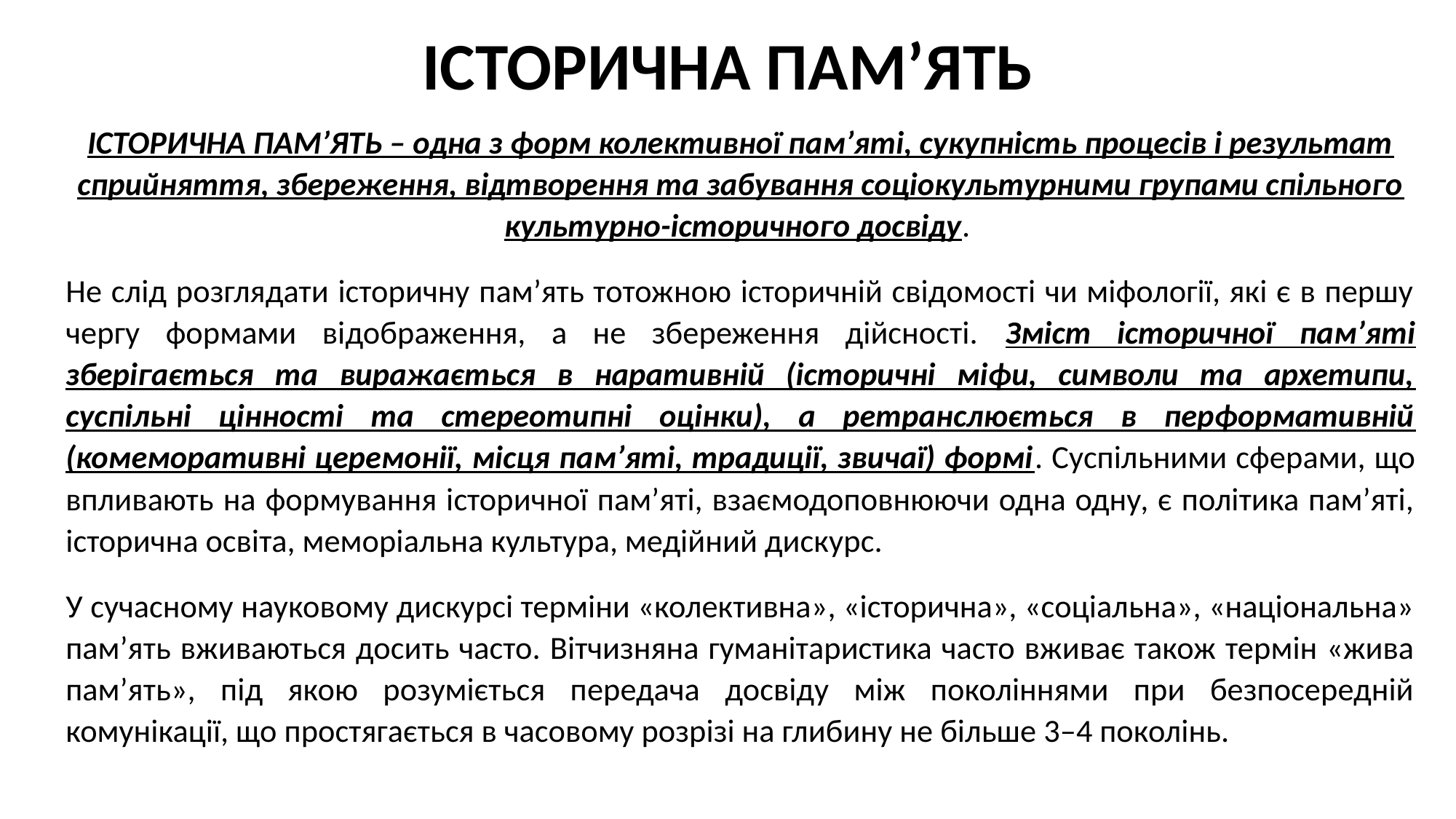

# ІСТОРИЧНА ПАМ’ЯТЬ
ІСТОРИЧНА ПАМ’ЯТЬ – одна з форм колективної пам’яті, сукупність процесів і результат сприйняття, збереження, відтворення та забування соціокультурними групами спільного культурно-історичного досвіду.
Не слід розглядати історичну пам’ять тотожною історичній свідомості чи міфології, які є в першу чергу формами відображення, а не збереження дійсності. Зміст історичної пам’яті зберігається та виражається в наративній (історичні міфи, символи та архетипи, суспільні цінності та стереотипні оцінки), а ретранслюється в перформативній (комеморативні церемонії, місця пам’яті, традиції, звичаї) формі. Суспільними сферами, що впливають на формування історичної пам’яті, взаємодоповнюючи одна одну, є політика пам’яті, історична освіта, меморіальна культура, медійний дискурс.
У сучасному науковому дискурсі терміни «колективна», «історична», «соціальна», «національна» пам’ять вживаються досить часто. Вітчизняна гуманітаристика часто вживає також термін «жива пам’ять», під якою розуміється передача досвіду між поколіннями при безпосередній комунікації, що простягається в часовому розрізі на глибину не більше 3–4 поколінь.